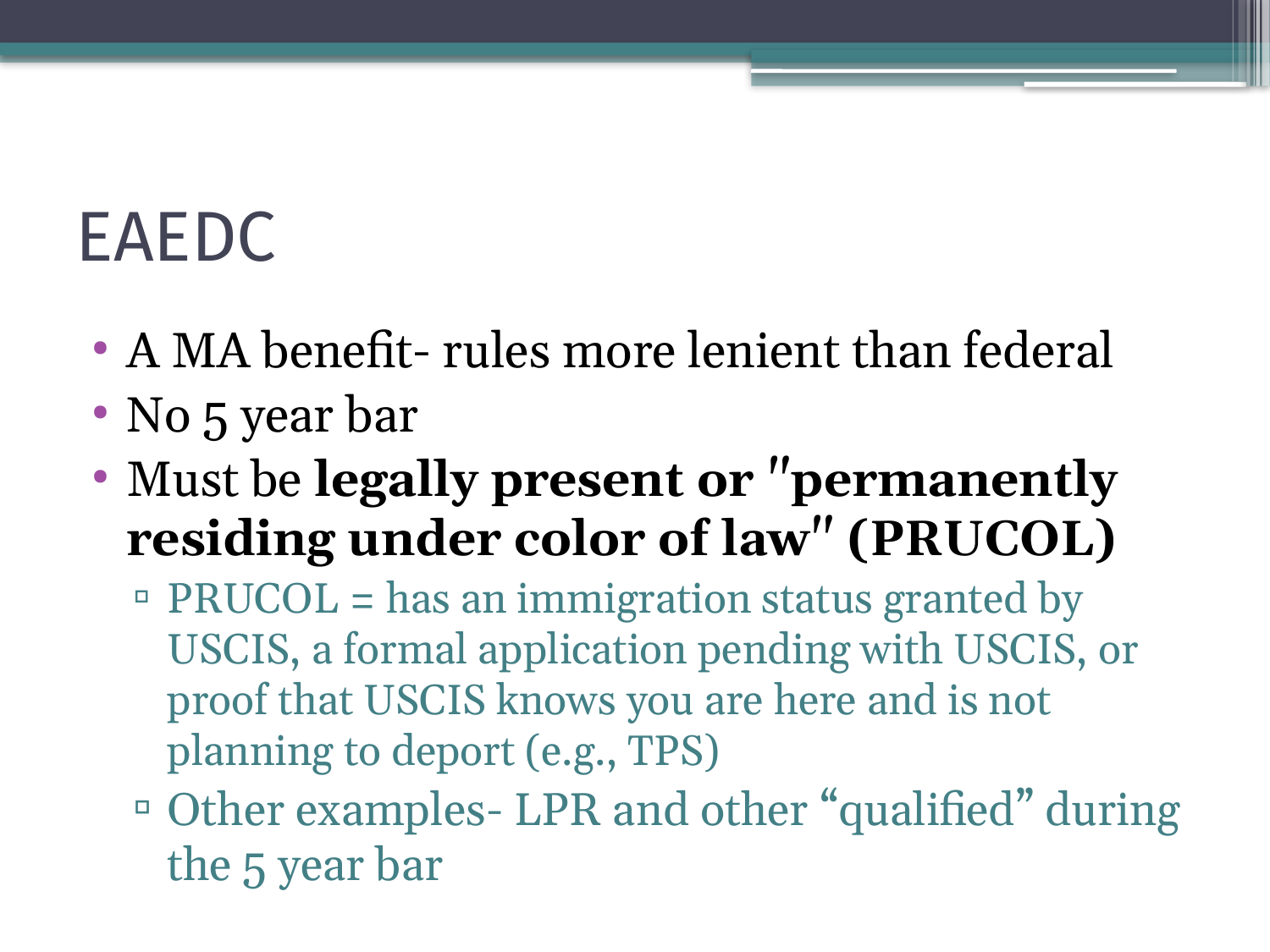

# EAEDC
A MA benefit- rules more lenient than federal
No 5 year bar
Must be legally present or "permanently residing under color of law" (PRUCOL)
PRUCOL = has an immigration status granted by USCIS, a formal application pending with USCIS, or proof that USCIS knows you are here and is not planning to deport (e.g., TPS)
Other examples- LPR and other “qualified” during the 5 year bar